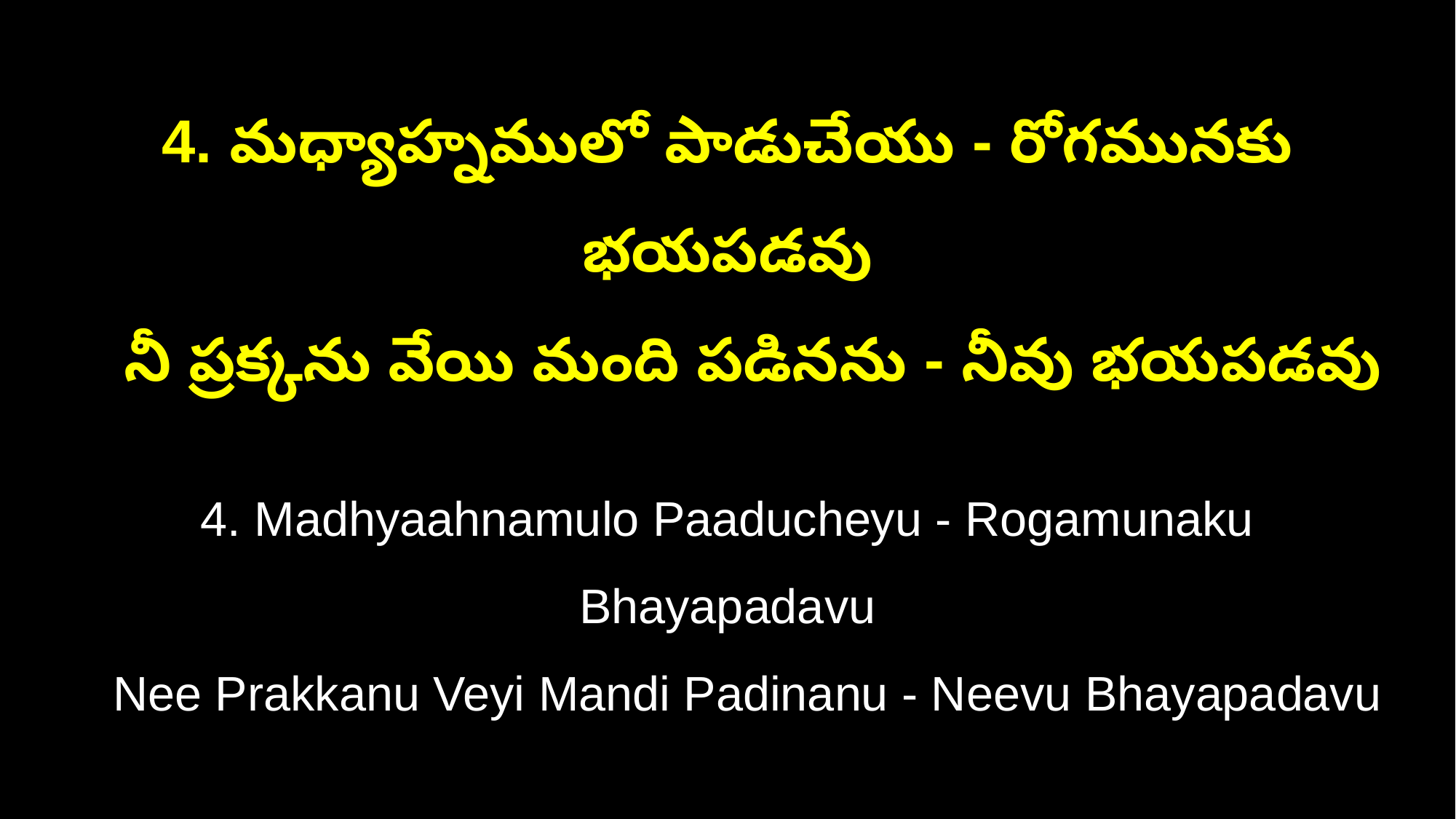

4. మధ్యాహ్నములో పాడుచేయు - రోగమునకు భయపడవు
   నీ ప్రక్కను వేయి మంది పడినను - నీవు భయపడవు
4. Madhyaahnamulo Paaducheyu - Rogamunaku Bhayapadavu
   Nee Prakkanu Veyi Mandi Padinanu - Neevu Bhayapadavu